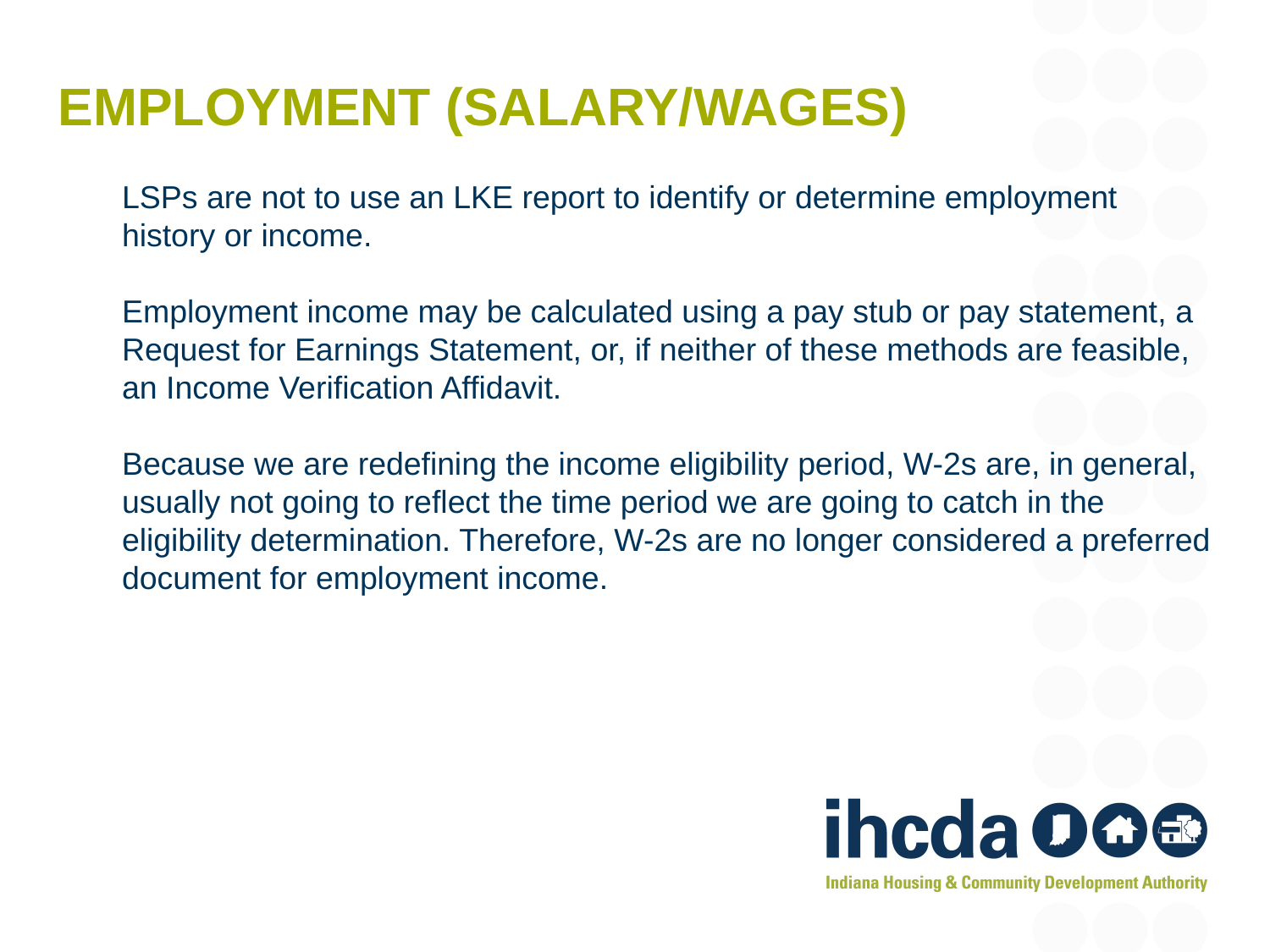

# Employment (salary/wages)
LSPs are not to use an LKE report to identify or determine employment history or income.
Employment income may be calculated using a pay stub or pay statement, a Request for Earnings Statement, or, if neither of these methods are feasible, an Income Verification Affidavit.

Because we are redefining the income eligibility period, W-2s are, in general, usually not going to reflect the time period we are going to catch in the eligibility determination. Therefore, W-2s are no longer considered a preferred document for employment income.